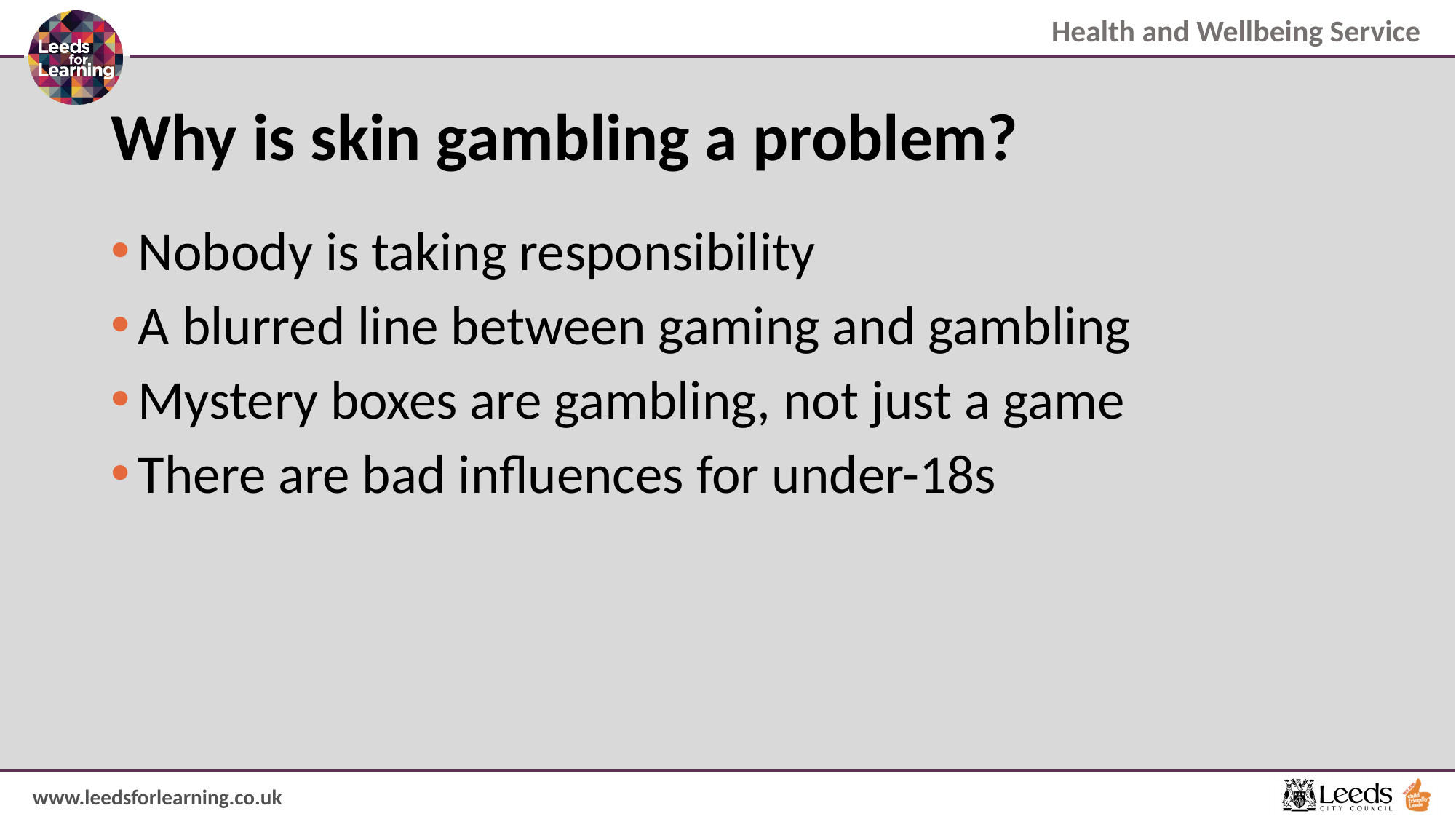

# Why is skin gambling a problem?
Nobody is taking responsibility
A blurred line between gaming and gambling
Mystery boxes are gambling, not just a game
There are bad influences for under-18s